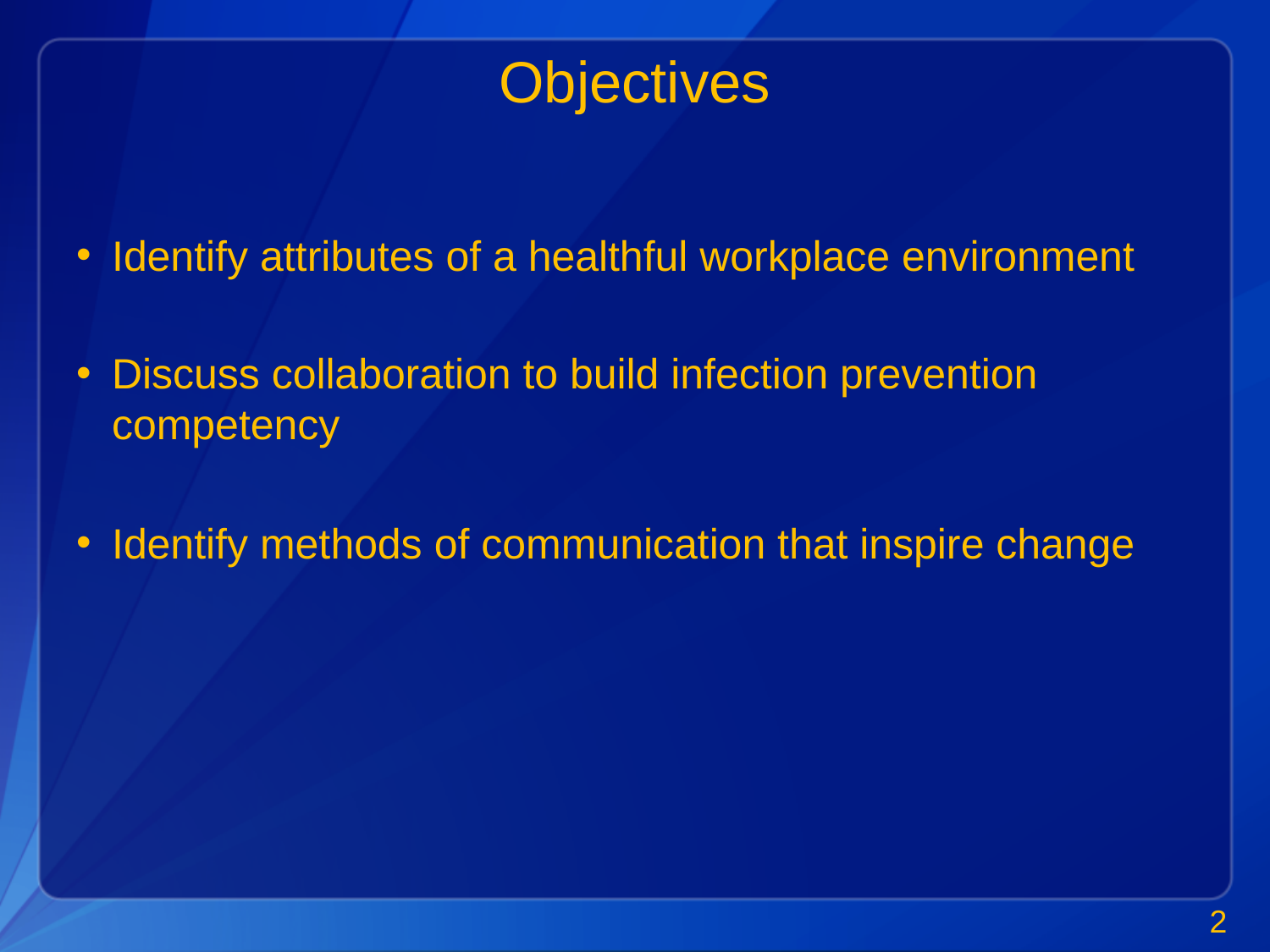

# Objectives
Identify attributes of a healthful workplace environment

Discuss collaboration to build infection prevention competency

Identify methods of communication that inspire change

2